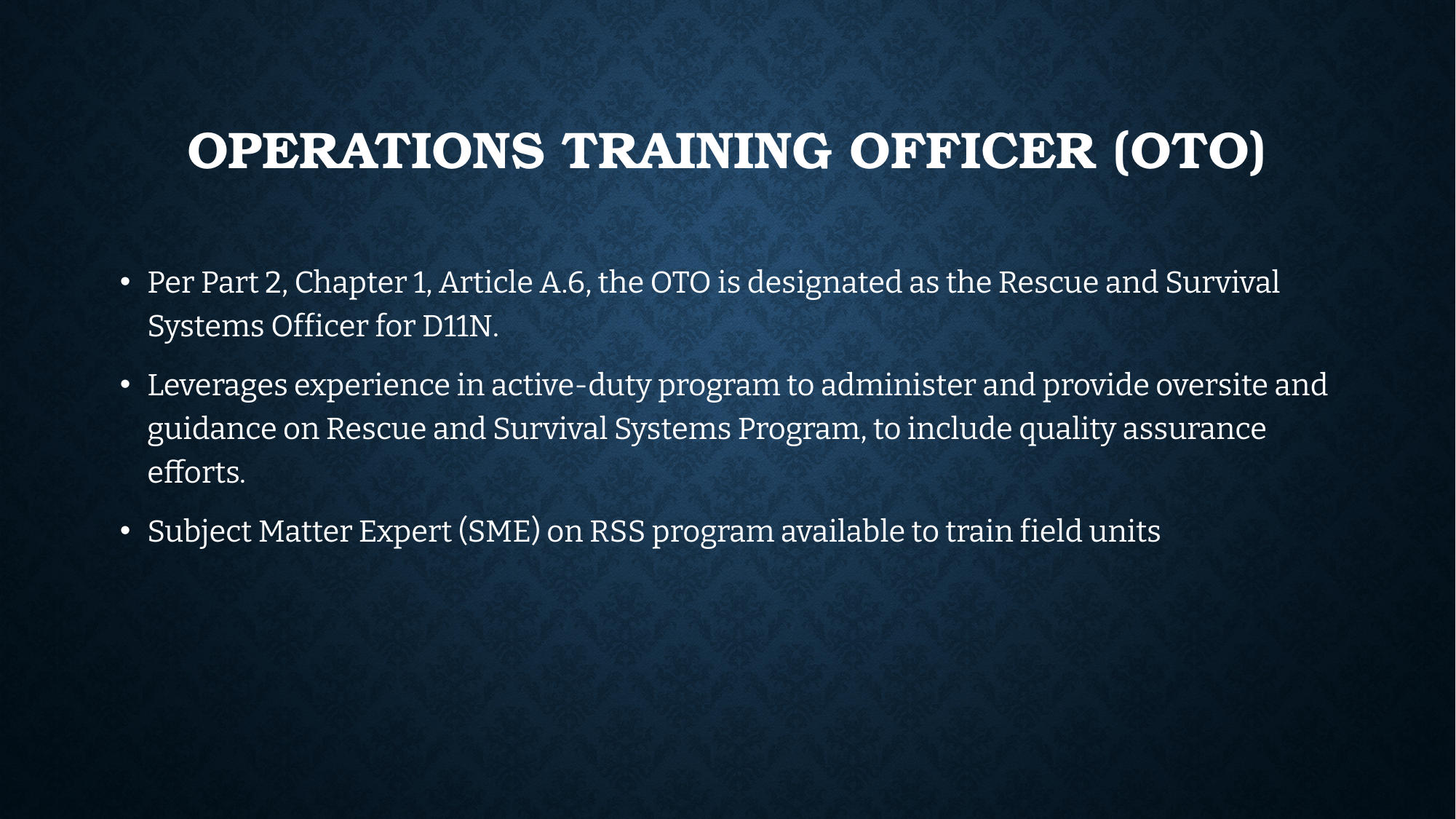

# OPERATIONS TRAINING OFFICER (OTO)
Per Part 2, Chapter 1, Article A.6, the OTO is designated as the Rescue and Survival Systems Officer for D11N.
Leverages experience in active-duty program to administer and provide oversite and guidance on Rescue and Survival Systems Program, to include quality assurance efforts.
Subject Matter Expert (SME) on RSS program available to train field units